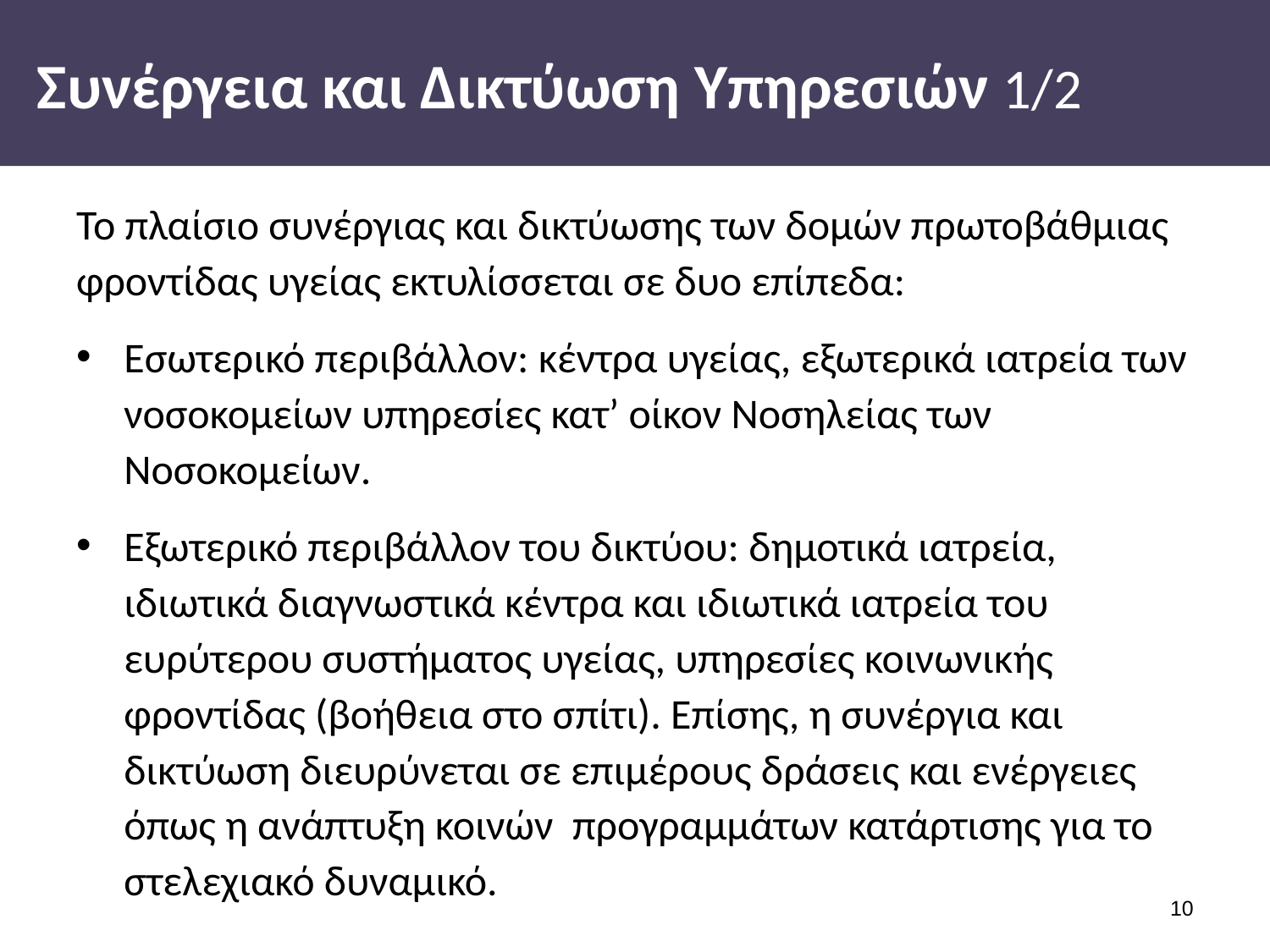

# Συνέργεια και Δικτύωση Υπηρεσιών 1/2
Το πλαίσιο συνέργιας και δικτύωσης των δομών πρωτοβάθμιας φροντίδας υγείας εκτυλίσσεται σε δυο επίπεδα:
Εσωτερικό περιβάλλον: κέντρα υγείας, εξωτερικά ιατρεία των νοσοκομείων υπηρεσίες κατ’ οίκον Νοσηλείας των Νοσοκομείων.
Εξωτερικό περιβάλλον του δικτύου: δημοτικά ιατρεία, ιδιωτικά διαγνωστικά κέντρα και ιδιωτικά ιατρεία του ευρύτερου συστήματος υγείας, υπηρεσίες κοινωνικής φροντίδας (βοήθεια στο σπίτι). Επίσης, η συνέργια και δικτύωση διευρύνεται σε επιμέρους δράσεις και ενέργειες όπως η ανάπτυξη κοινών  προγραμμάτων κατάρτισης για το στελεχιακό δυναμικό.

10